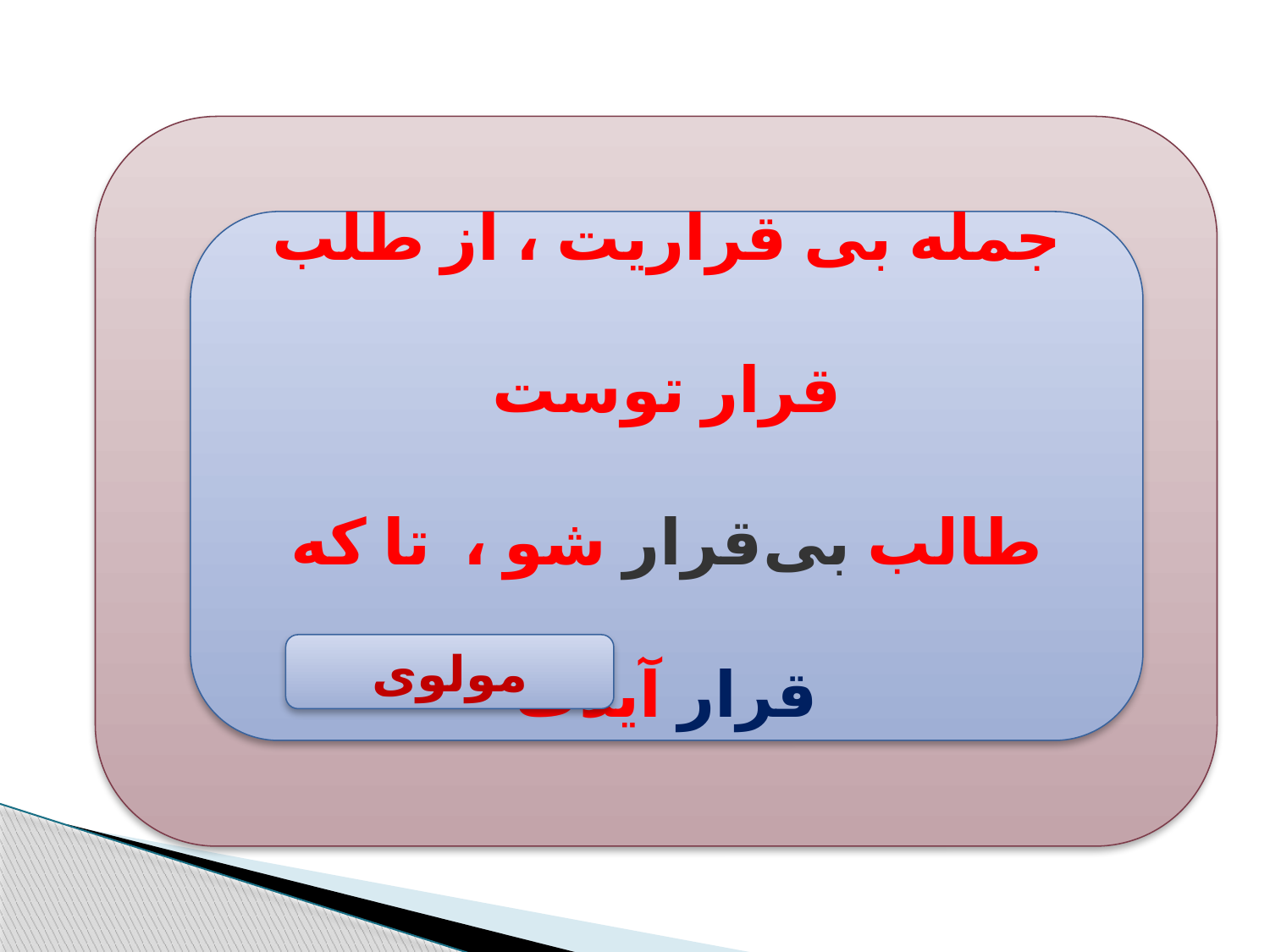

جمله بی ‌قراریت ، از طلب قرار توست
طالب بی‌قرار شو ،  تا که قرار آیدت

مولوی